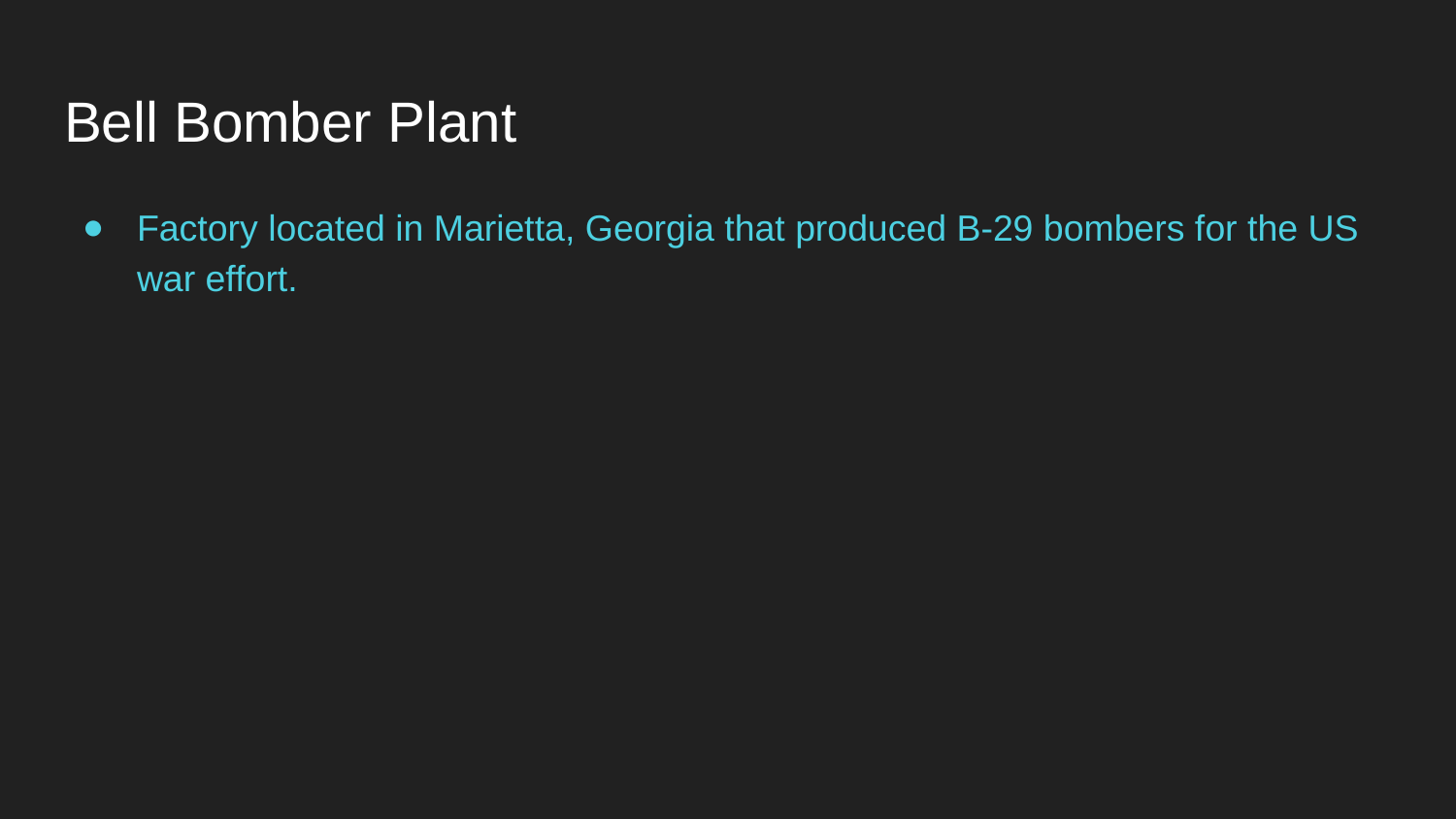

# Bell Bomber Plant
Factory located in Marietta, Georgia that produced B-29 bombers for the US war effort.